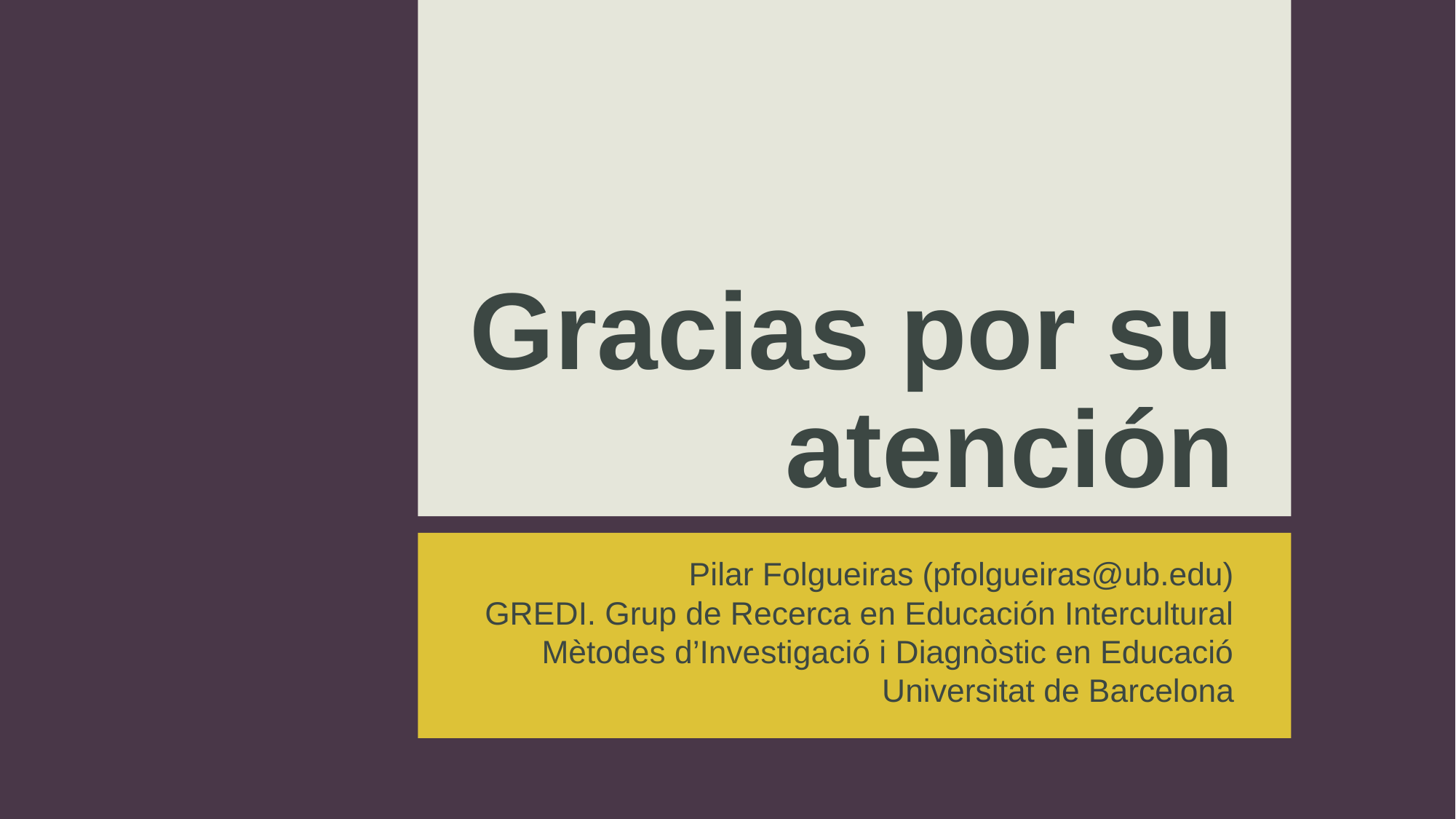

# Gracias por su atención
Pilar Folgueiras (pfolgueiras@ub.edu)
GREDI. Grup de Recerca en Educación Intercultural
Mètodes d’Investigació i Diagnòstic en Educació
Universitat de Barcelona